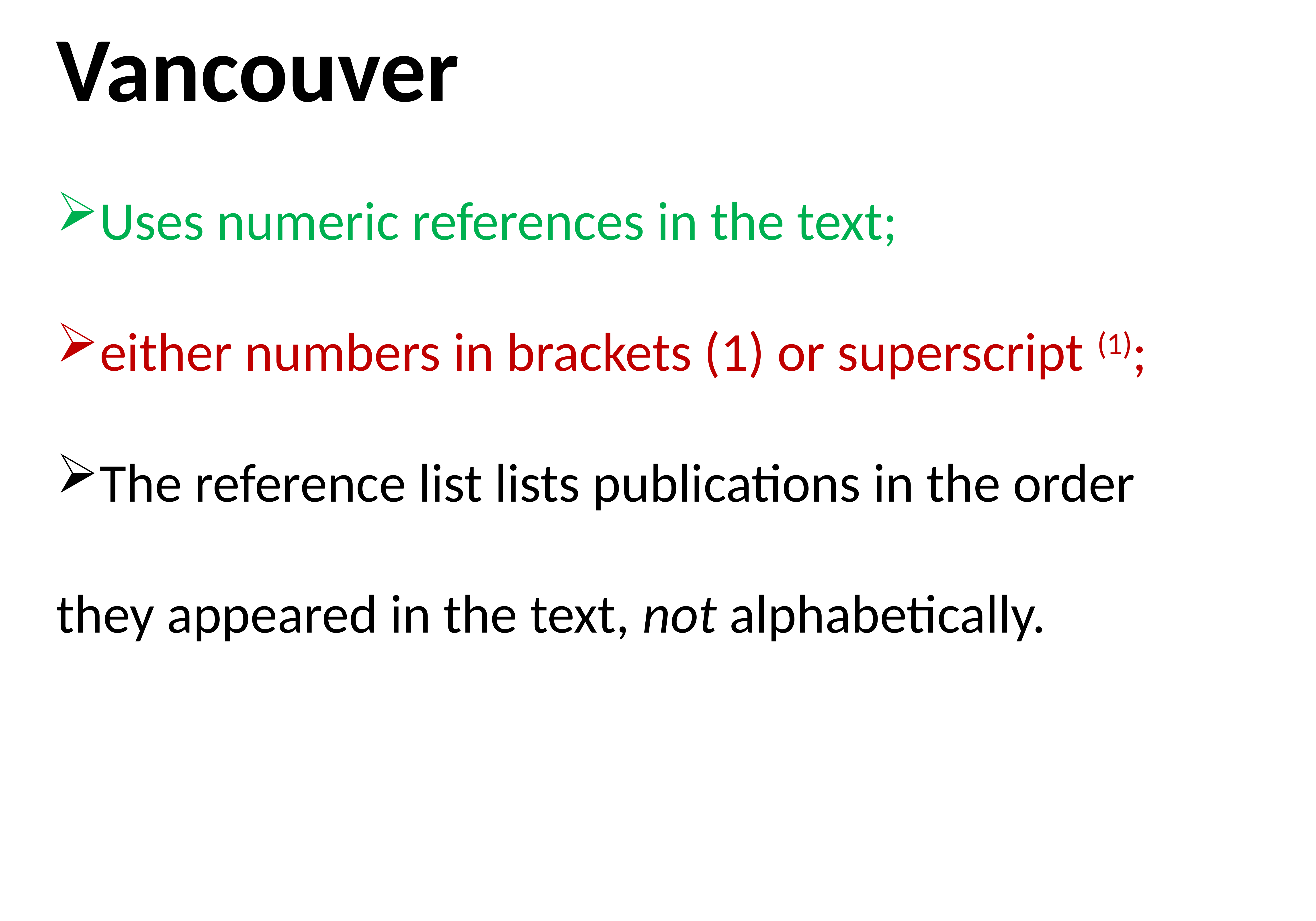

Vancouver
Uses numeric references in the text;
either numbers in brackets (1) or superscript (1);
The reference list lists publications in the order
they appeared in the text, not alphabetically.